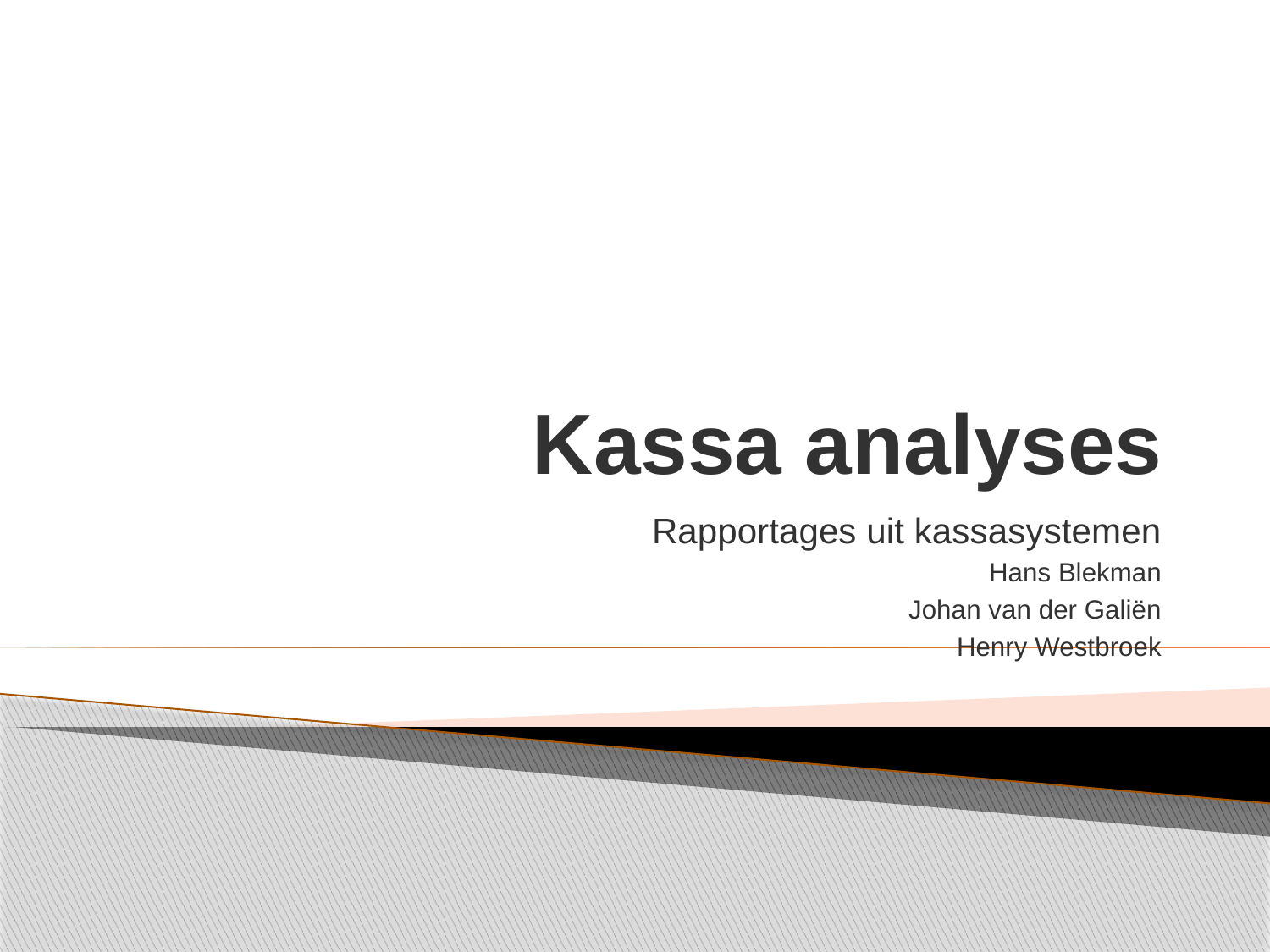

# Kassa analyses
Rapportages uit kassasystemen
Hans Blekman
Johan van der Galiën
Henry Westbroek